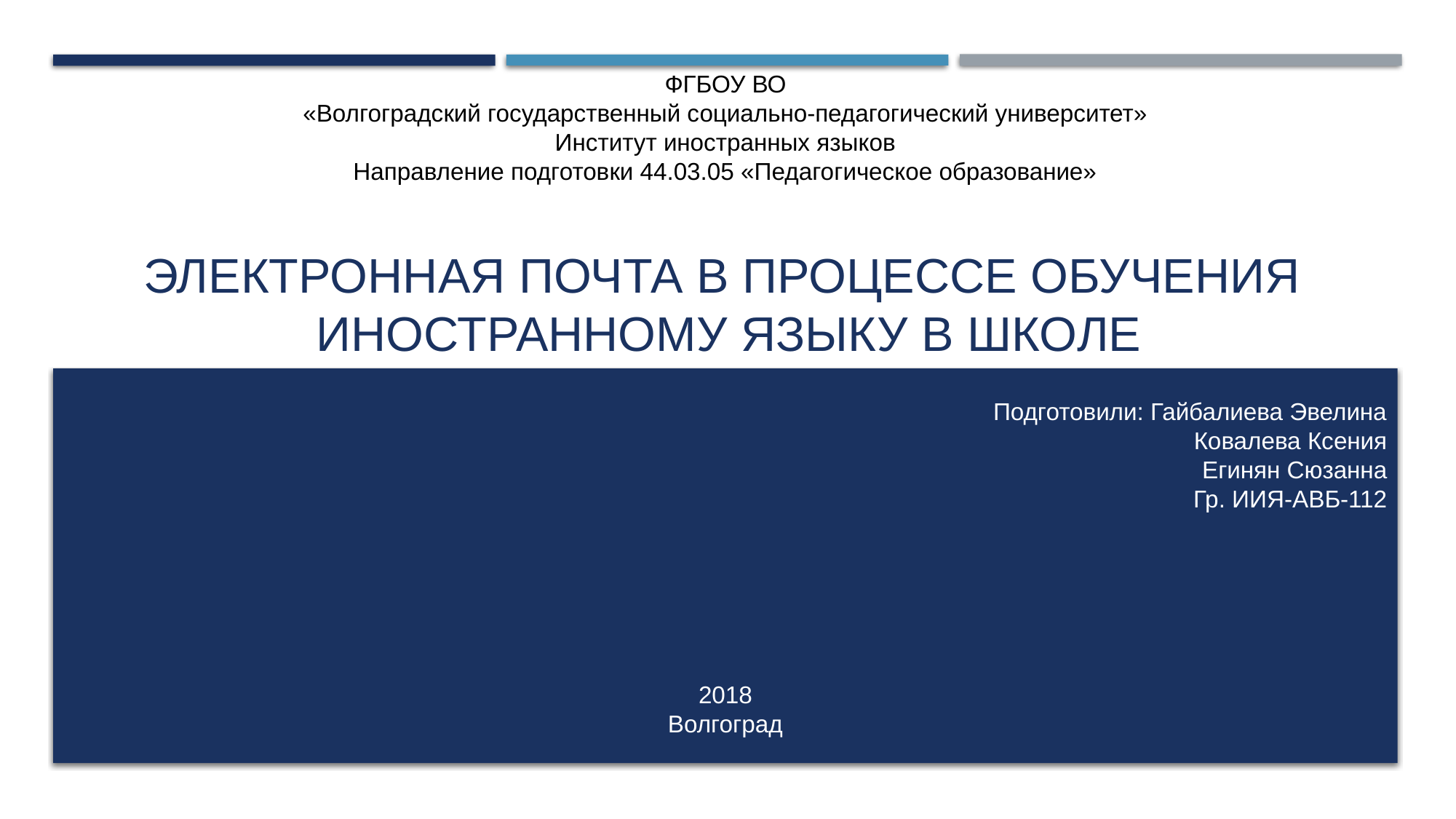

ФГБОУ ВО
«Волгоградский государственный социально-педагогический университет»
Институт иностранных языков
Направление подготовки 44.03.05 «Педагогическое образование»
# Электронная почта в процессе обучения иностранному языку в школе
Подготовили: Гайбалиева Эвелина
Ковалева Ксения
 Егинян Сюзанна
Гр. ИИЯ-АВБ-112
2018
Волгоград